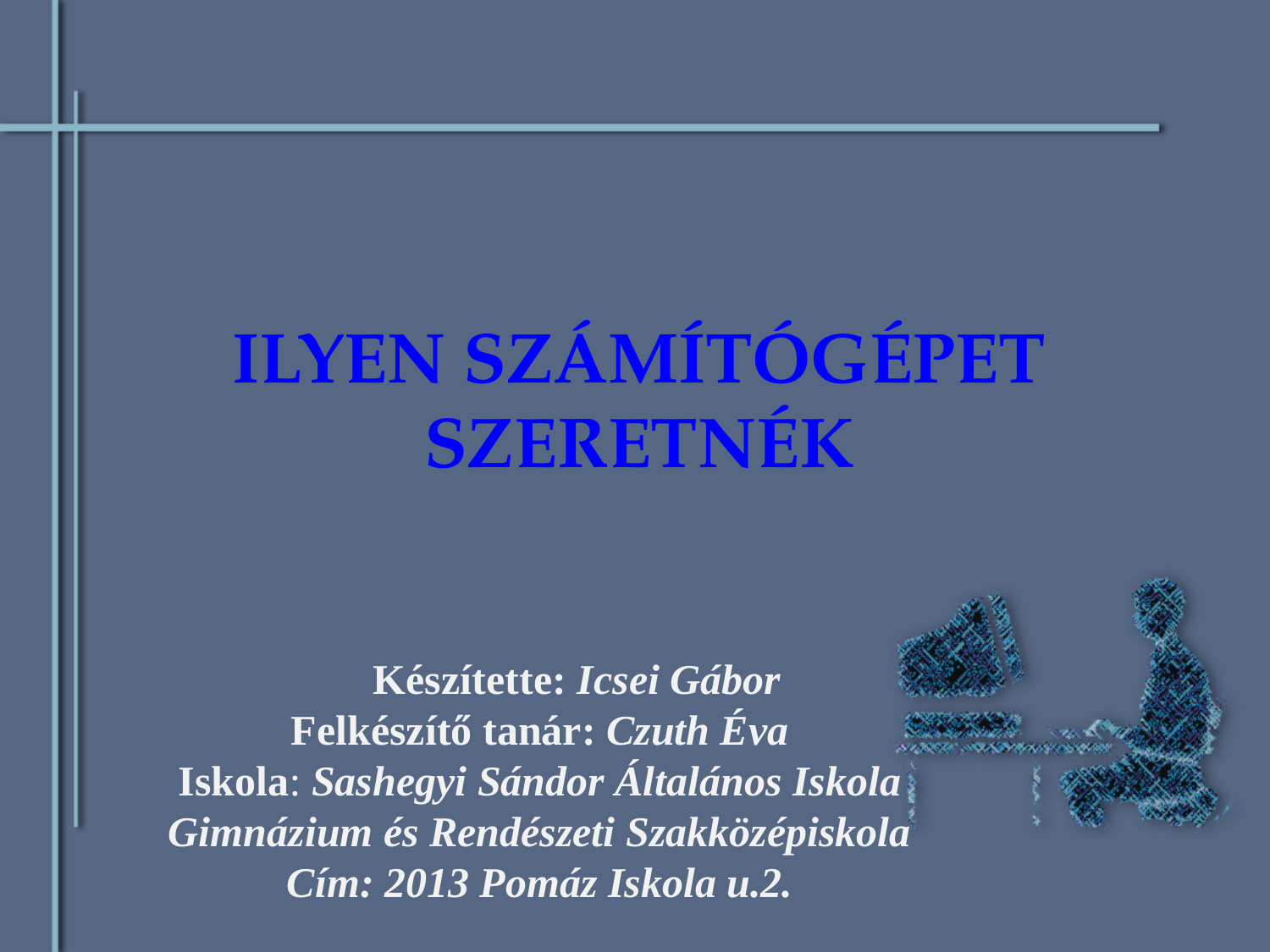

Ilyen számítógépet szeretnék
       Készítette: Icsei Gábor
Felkészítő tanár: Czuth Éva
Iskola: Sashegyi Sándor Általános Iskola Gimnázium és Rendészeti Szakközépiskola
Cím: 2013 Pomáz Iskola u.2.